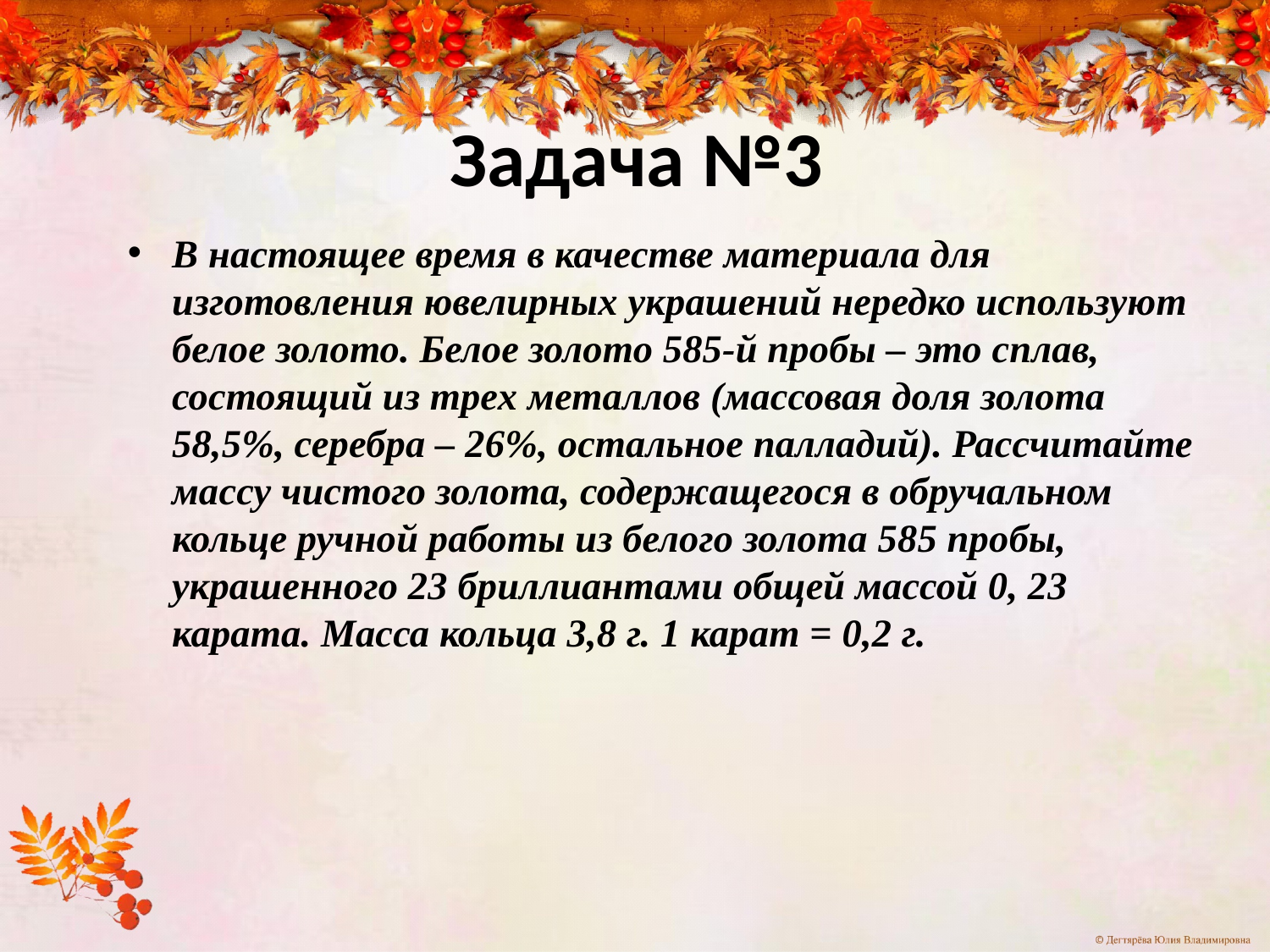

# Задача №3

В настоящее время в качестве материала для изготовления ювелирных украшений нередко используют белое золото. Белое золото 585-й пробы – это сплав, состоящий из трех металлов (массовая доля золота 58,5%, серебра – 26%, остальное палладий). Рассчитайте массу чистого золота, содержащегося в обручальном кольце ручной работы из белого золота 585 пробы, украшенного 23 бриллиантами общей массой 0, 23 карата. Масса кольца 3,8 г. 1 карат = 0,2 г.